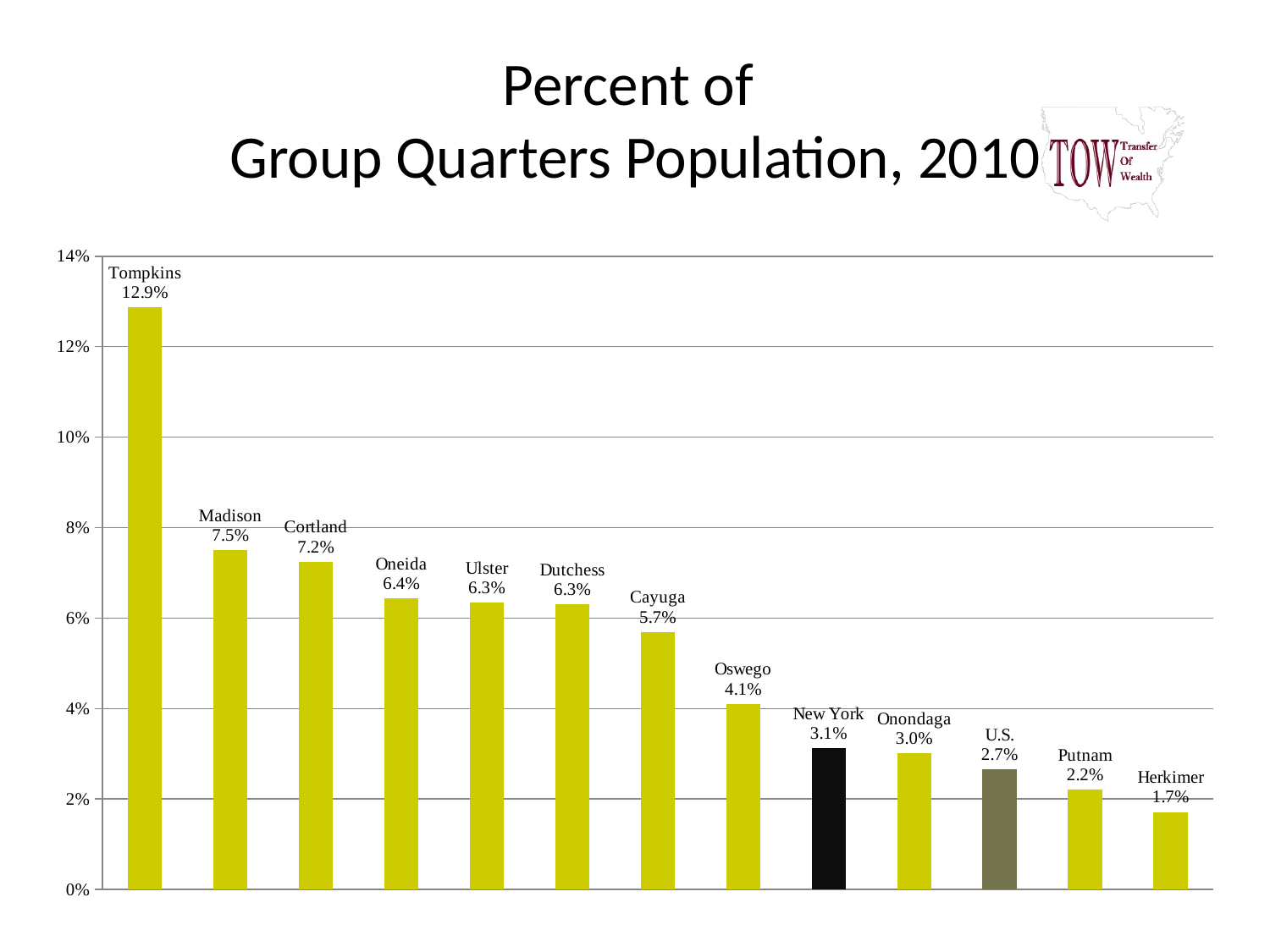

# Percent of Group Quarters Population, 2010

### Chart

| Category | Percent of 2010 Group Quarters Population |
|---|---|
| Tompkins | 0.12868943482242157 |
| Madison | 0.07502356536890514 |
| Cortland | 0.07247696925784124 |
| Oneida | 0.06435603076830401 |
| Ulster | 0.0633926158170718 |
| Dutchess | 0.06304740345487374 |
| Cayuga | 0.05693994988478537 |
| Oswego | 0.04105460773335089 |
| New York | 0.031170404463712685 |
| Onondaga | 0.030100224474764212 |
| U.S. | 0.02657730763525689 |
| Putnam | 0.022006575988647012 |
| Herkimer | 0.017128326509723645 |